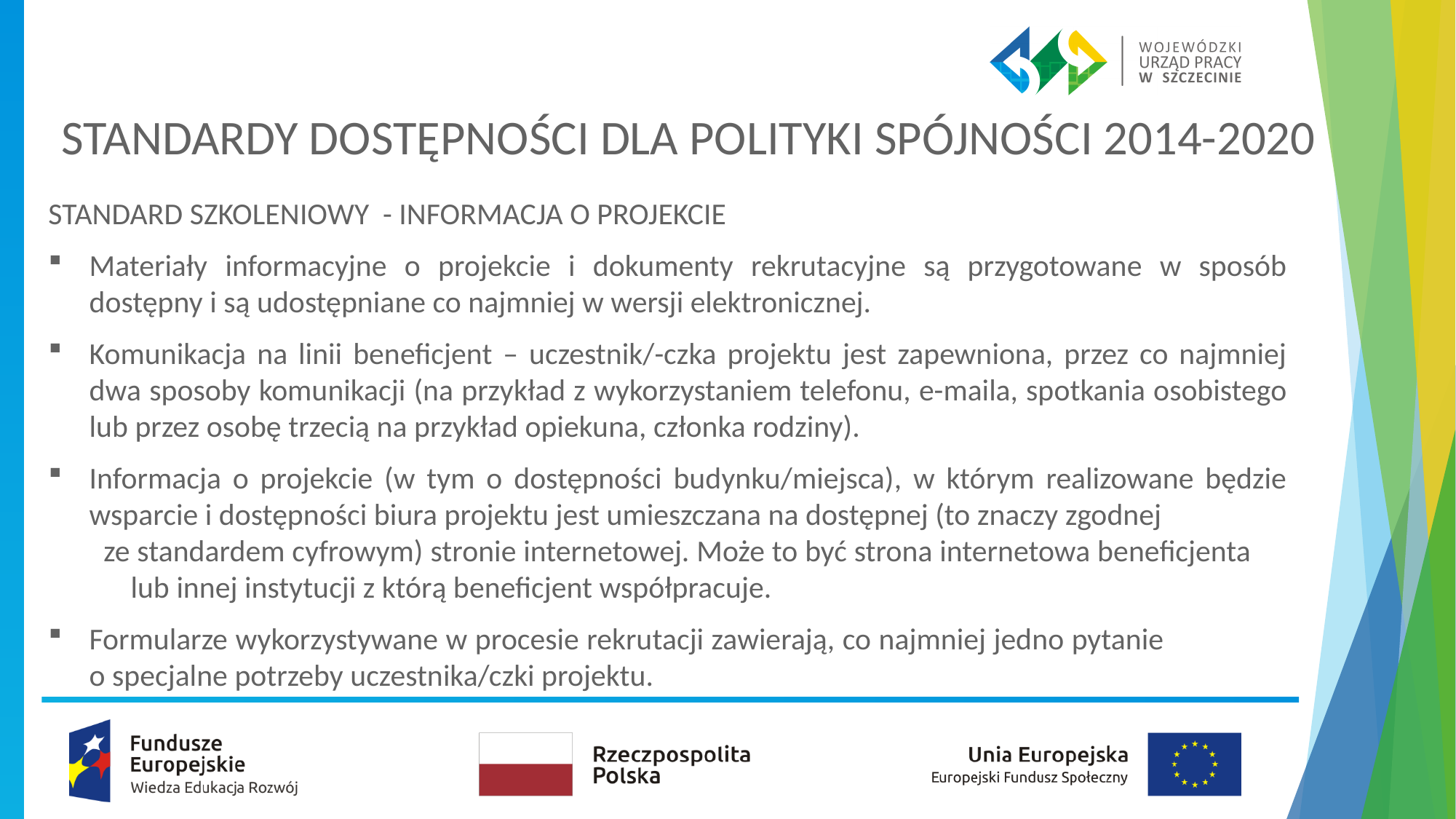

# STANDARDY DOSTĘPNOŚCI DLA POLITYKI SPÓJNOŚCI 2014-2020
STANDARD SZKOLENIOWY  - INFORMACJA O PROJEKCIE
Materiały informacyjne o projekcie i dokumenty rekrutacyjne są przygotowane w sposób dostępny i są udostępniane co najmniej w wersji elektronicznej.
Komunikacja na linii beneficjent – uczestnik/-czka projektu jest zapewniona, przez co najmniej dwa sposoby komunikacji (na przykład z wykorzystaniem telefonu, e-maila, spotkania osobistego lub przez osobę trzecią na przykład opiekuna, członka rodziny).
Informacja o projekcie (w tym o dostępności budynku/miejsca), w którym realizowane będzie wsparcie i dostępności biura projektu jest umieszczana na dostępnej (to znaczy zgodnej                     ze standardem cyfrowym) stronie internetowej. Może to być strona internetowa beneficjenta            lub innej instytucji z którą beneficjent współpracuje.
Formularze wykorzystywane w procesie rekrutacji zawierają, co najmniej jedno pytanie                 o specjalne potrzeby uczestnika/czki projektu.